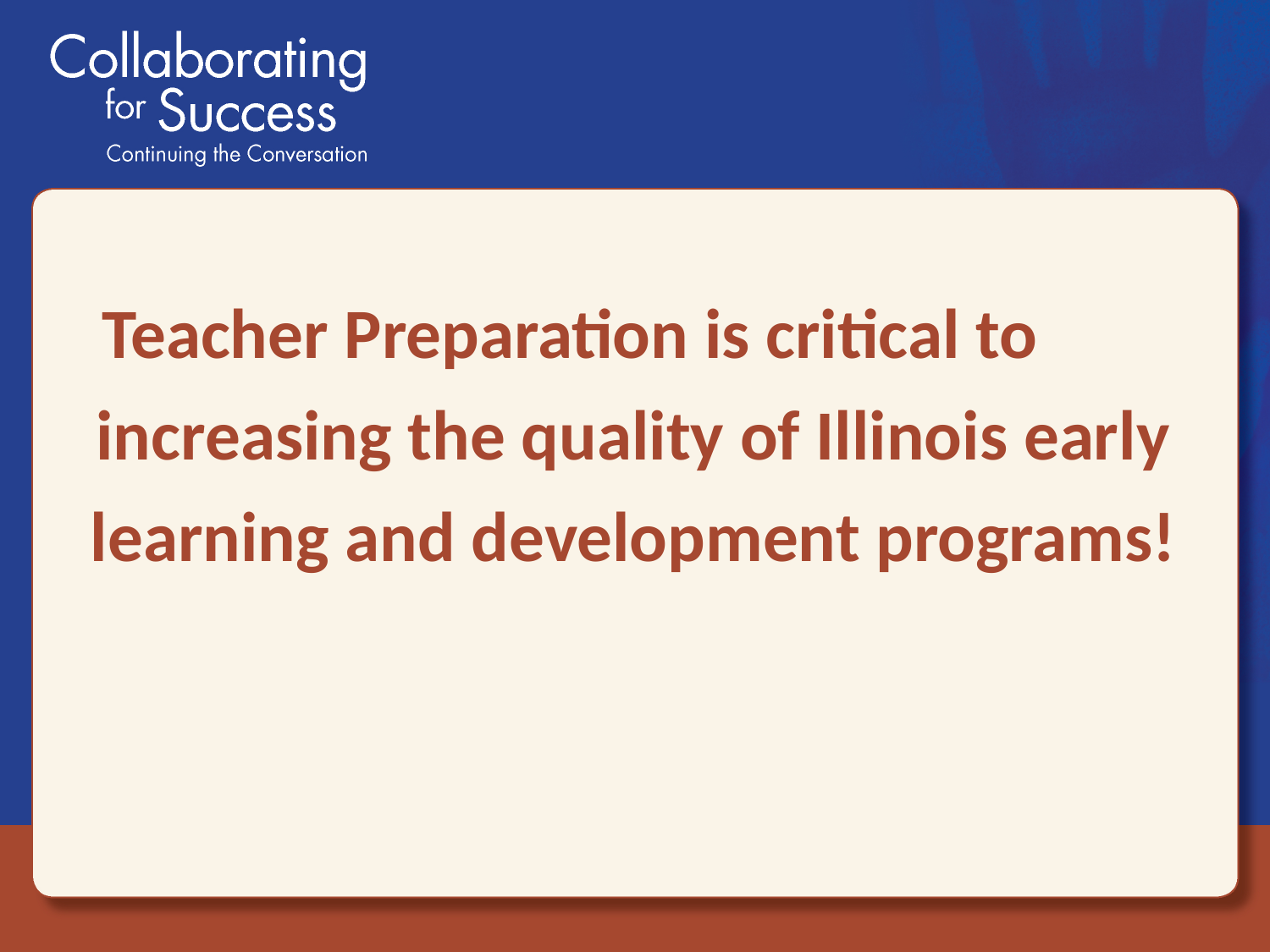

#

Teacher Preparation is critical to         increasing the quality of Illinois early learning and development programs!